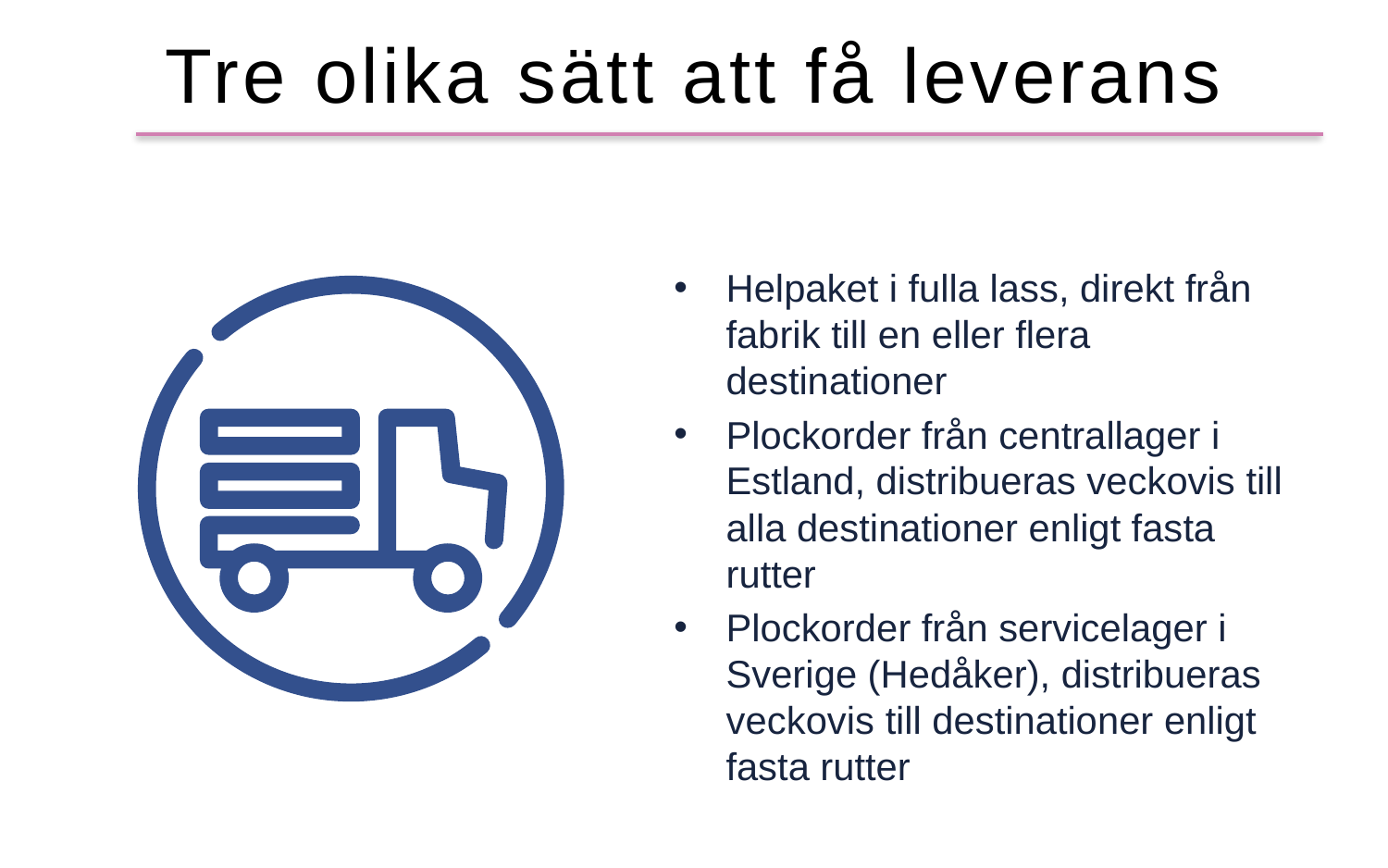

# Tre olika sätt att få leverans
Helpaket i fulla lass, direkt från fabrik till en eller flera destinationer
Plockorder från centrallager i Estland, distribueras veckovis till  alla destinationer enligt fasta rutter
Plockorder från servicelager i Sverige (Hedåker), distribueras veckovis till destinationer enligt fasta rutter